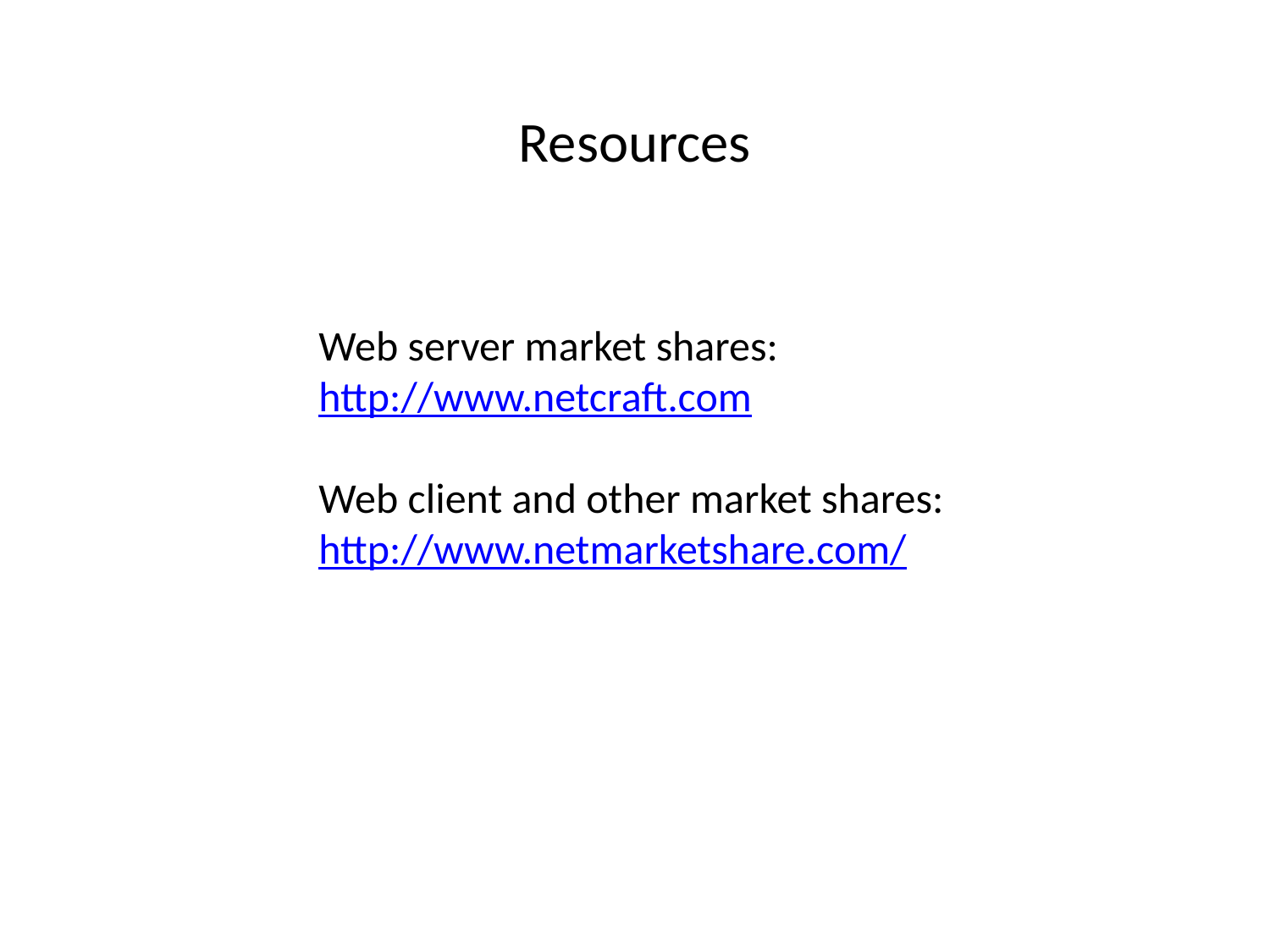

Resources

Web server market shares:
http://www.netcraft.com

Web client and other market shares:
http://www.netmarketshare.com/